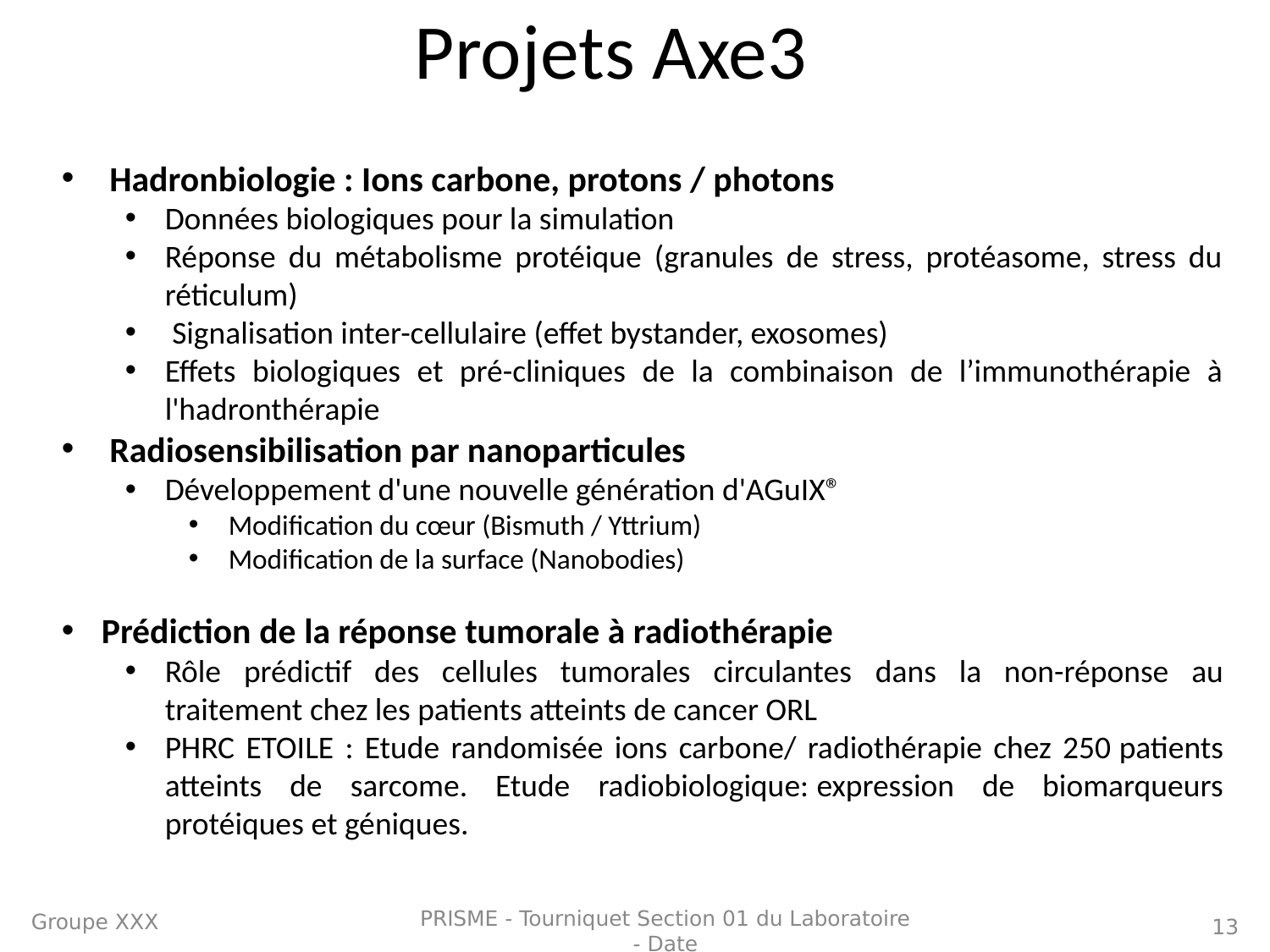

Projets Axe3
Hadronbiologie : Ions carbone, protons / photons
Données biologiques pour la simulation
Réponse du métabolisme protéique (granules de stress, protéasome, stress du réticulum)
 Signalisation inter-cellulaire (effet bystander, exosomes)
Effets biologiques et pré-cliniques de la combinaison de l’immunothérapie à l'hadronthérapie
Radiosensibilisation par nanoparticules
Développement d'une nouvelle génération d'AGuIX®
Modification du cœur (Bismuth / Yttrium)
Modification de la surface (Nanobodies)

Prédiction de la réponse tumorale à radiothérapie
Rôle prédictif des cellules tumorales circulantes dans la non-réponse au traitement chez les patients atteints de cancer ORL
PHRC ETOILE : Etude randomisée ions carbone/ radiothérapie chez 250 patients atteints de sarcome. Etude radiobiologique: expression de biomarqueurs protéiques et géniques.
Groupe XXX
13
PRISME - Tourniquet Section 01 du Laboratoire - Date